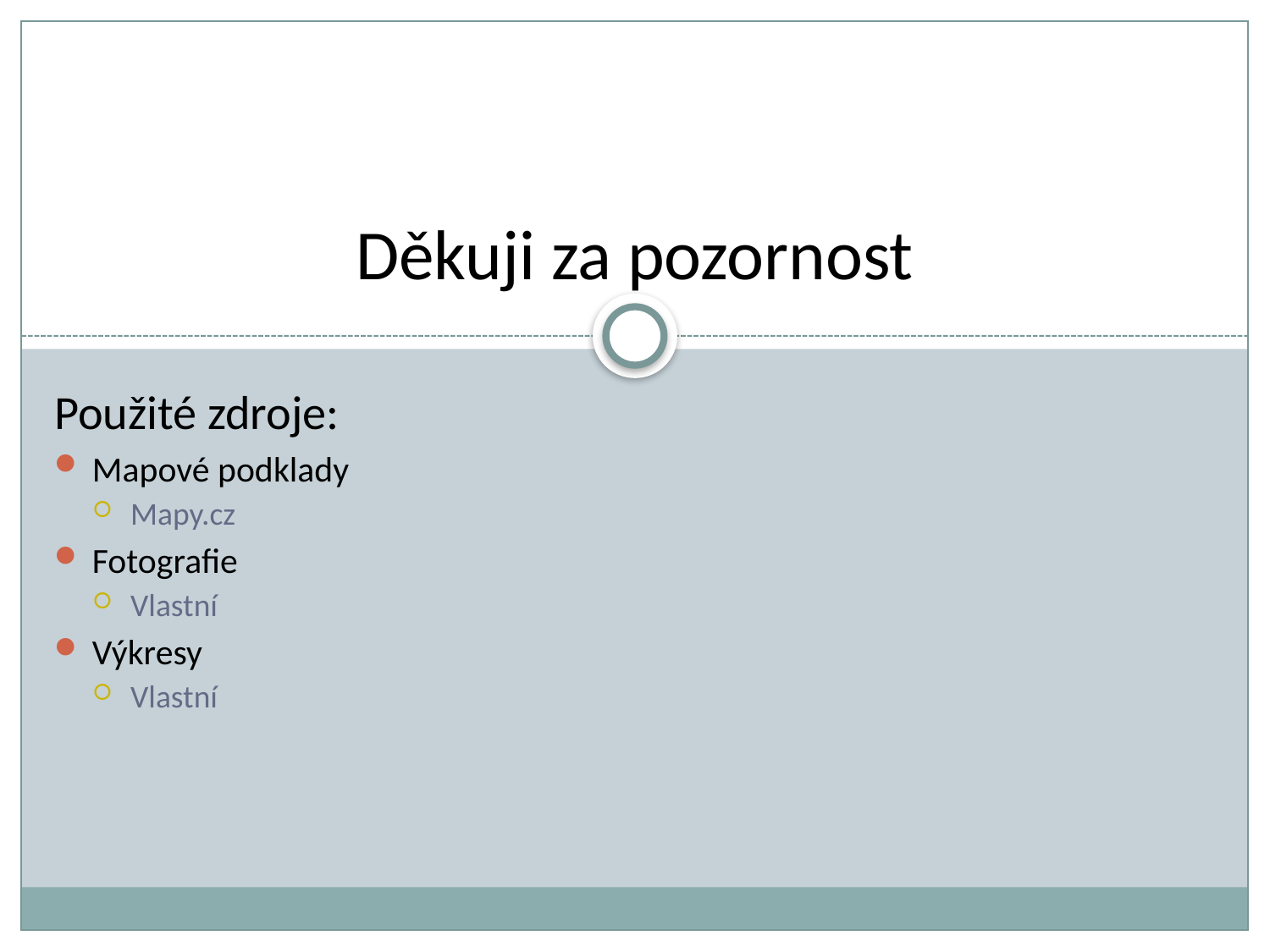

# Děkuji za pozornost
Použité zdroje:
Mapové podklady
Mapy.cz
Fotografie
Vlastní
Výkresy
Vlastní